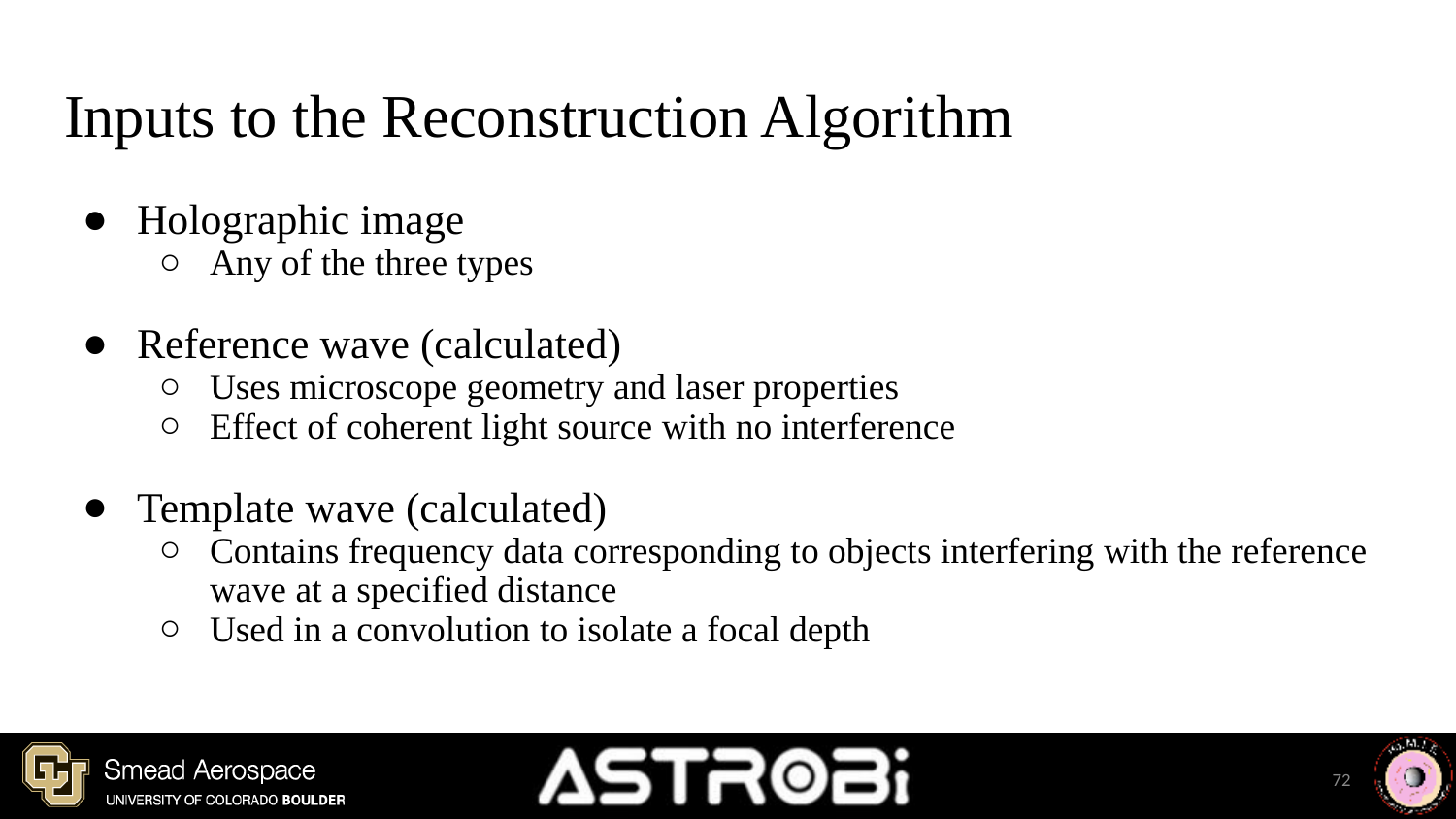

# Inputs to the Reconstruction Algorithm
Holographic image
Any of the three types

Reference wave (calculated)
Uses microscope geometry and laser properties
Effect of coherent light source with no interference

Template wave (calculated)
Contains frequency data corresponding to objects interfering with the reference wave at a specified distance
Used in a convolution to isolate a focal depth
72